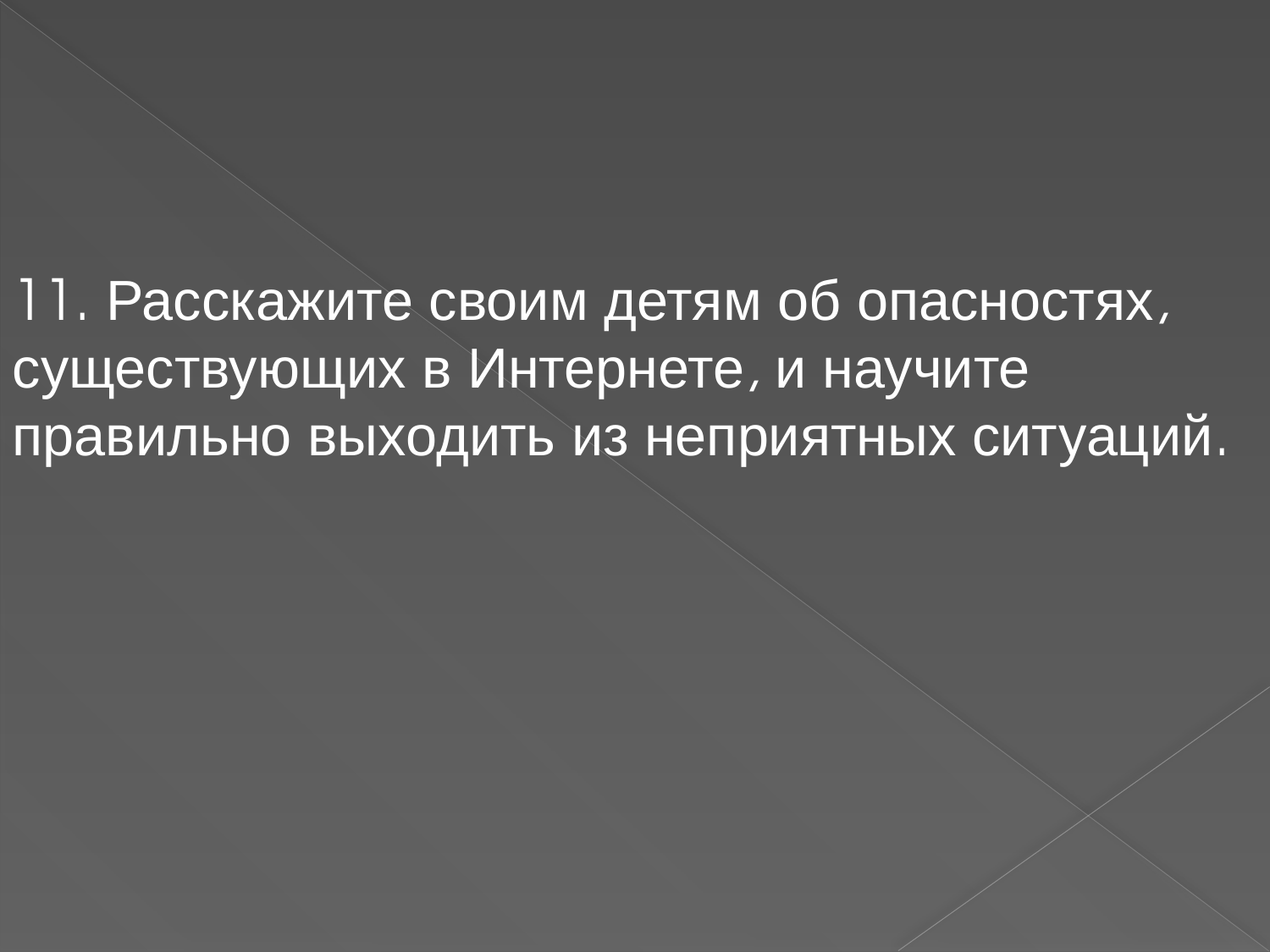

11. Расскажите своим детям об опасностях, существующих в Интернете, и научите правильно выходить из неприятных ситуаций.